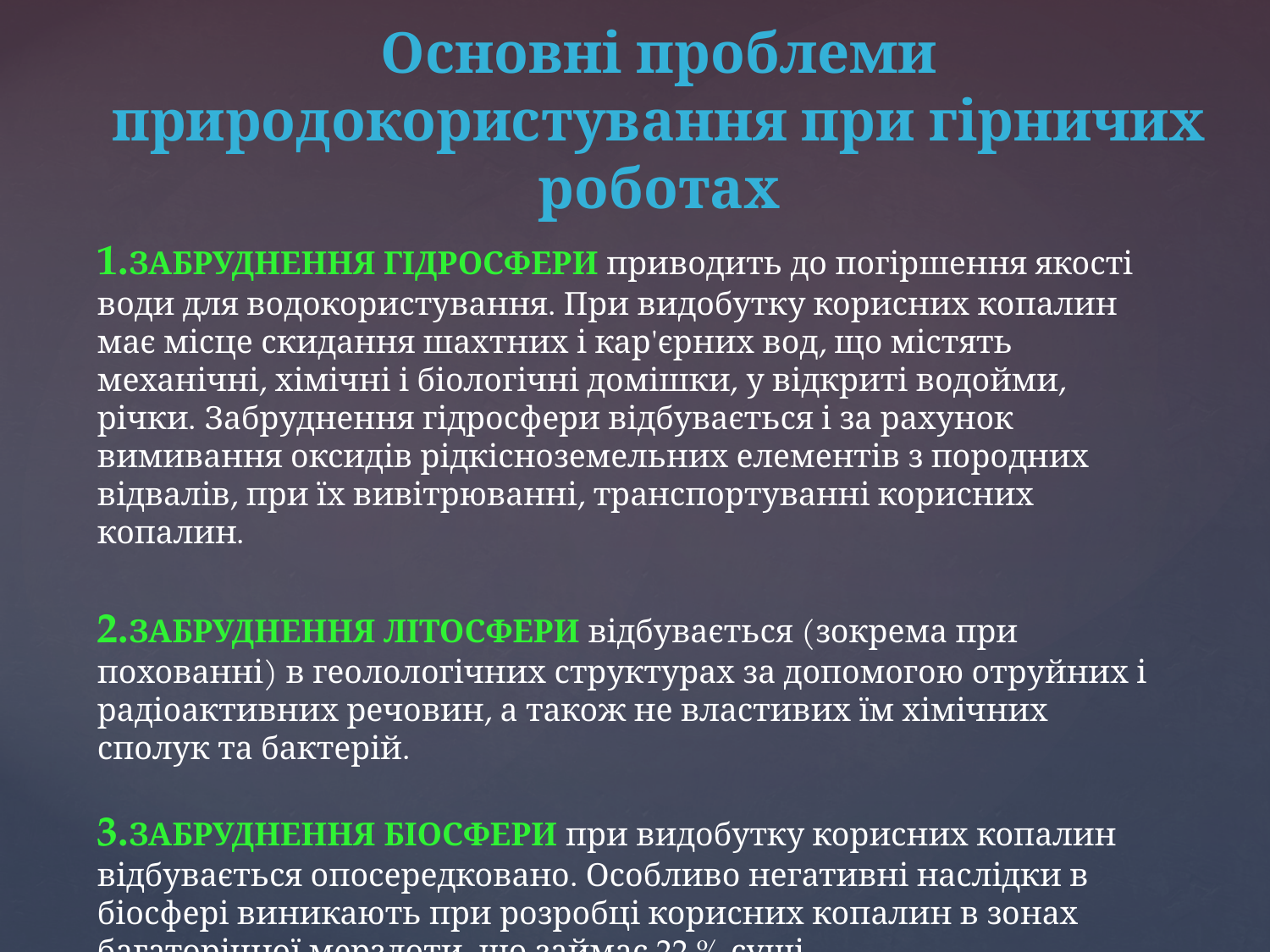

# Основні проблеми природокористування при гірничих роботах
1.Забруднення гідросфери приводить до погіршення якості води для водокористування. При видобутку корисних копалин має місце скидання шахтних і кар'єрних вод, що містять механічні, хімічні і біологічні домішки, у відкриті водойми, річки. Забруднення гідросфери відбувається і за рахунок вимивання оксидів рідкісноземельних елементів з породних відвалів, при їх вивітрюванні, транспортуванні корисних копалин.

2.Забруднення літосфери відбувається (зокрема при похованні) в геолологічних структурах за допомогою отруйних і радіоактивних речовин, а також не властивих їм хімічних сполук та бактерій.

3.Забруднення біосфери при видобутку корисних копалин відбувається опосередковано. Особливо негативні наслідки в біосфері виникають при розробці корисних копалин в зонах багаторічної мерзлоти, що займає 22 % суші.